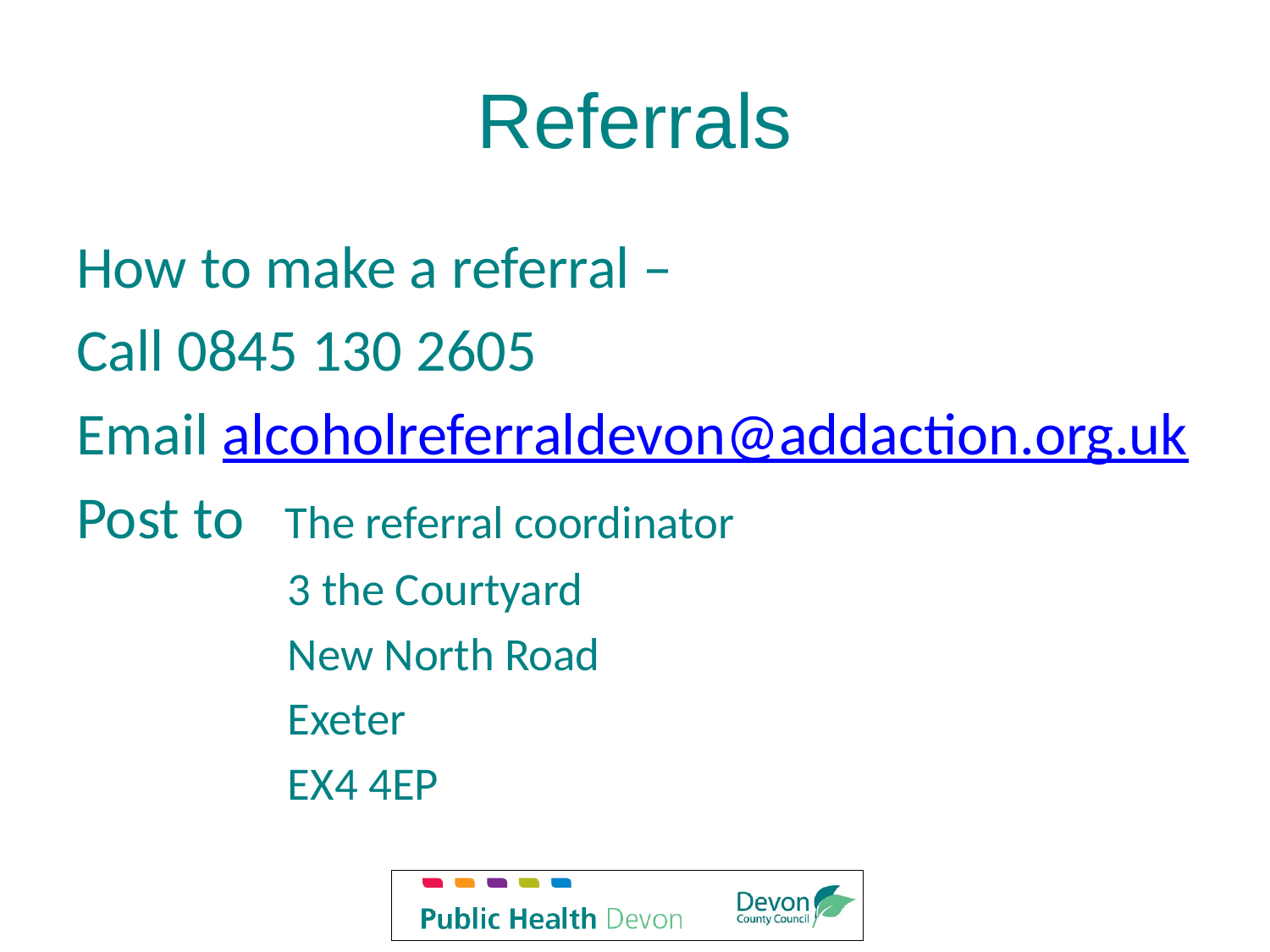

# Referrals
How to make a referral –
Call 0845 130 2605
Email alcoholreferraldevon@addaction.org.uk
Post to   The referral coordinator
                    3 the Courtyard
                    New North Road
                    Exeter
                    EX4 4EP